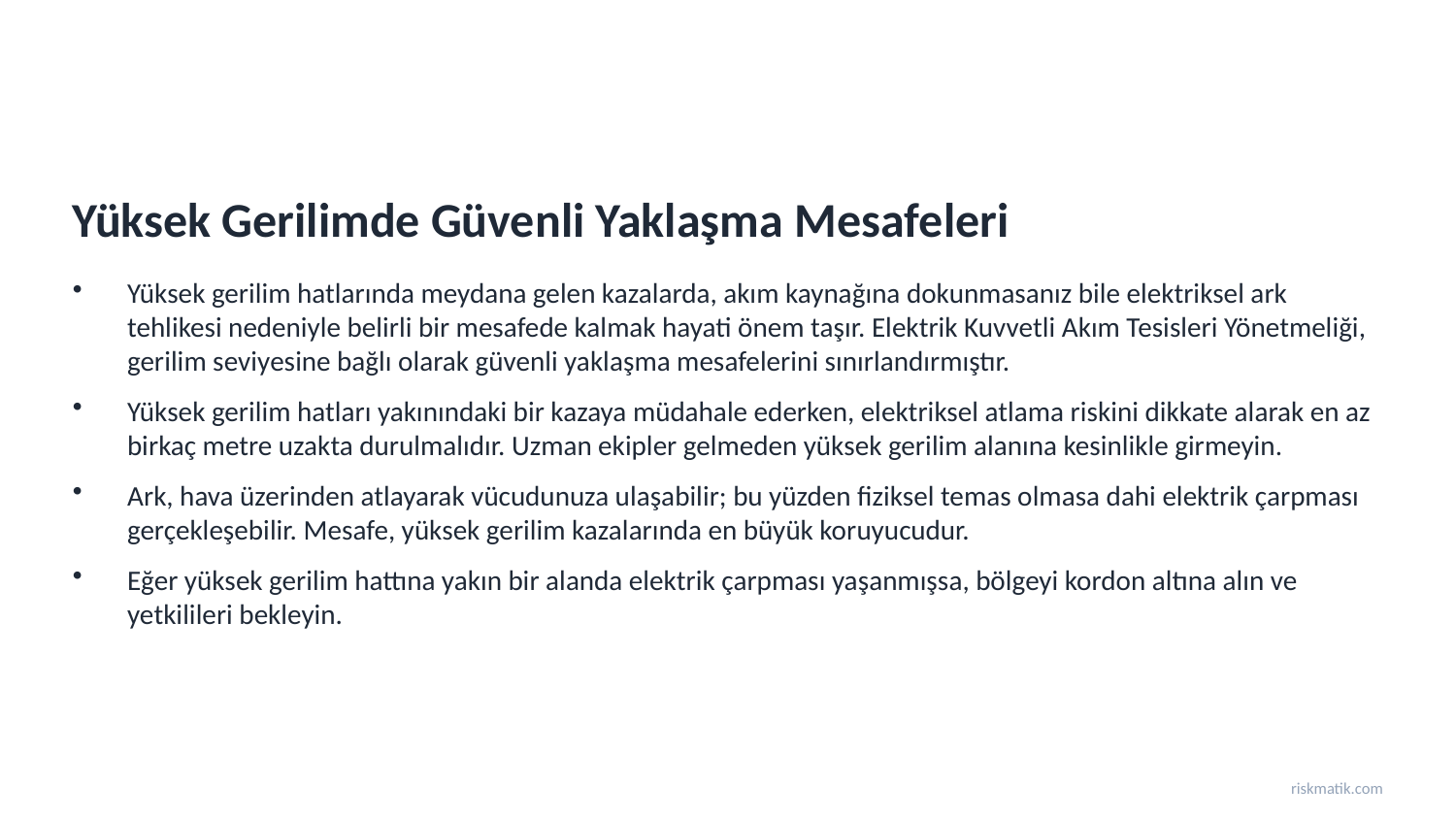

Yüksek Gerilimde Güvenli Yaklaşma Mesafeleri
Yüksek gerilim hatlarında meydana gelen kazalarda, akım kaynağına dokunmasanız bile elektriksel ark tehlikesi nedeniyle belirli bir mesafede kalmak hayati önem taşır. Elektrik Kuvvetli Akım Tesisleri Yönetmeliği, gerilim seviyesine bağlı olarak güvenli yaklaşma mesafelerini sınırlandırmıştır.
Yüksek gerilim hatları yakınındaki bir kazaya müdahale ederken, elektriksel atlama riskini dikkate alarak en az birkaç metre uzakta durulmalıdır. Uzman ekipler gelmeden yüksek gerilim alanına kesinlikle girmeyin.
Ark, hava üzerinden atlayarak vücudunuza ulaşabilir; bu yüzden fiziksel temas olmasa dahi elektrik çarpması gerçekleşebilir. Mesafe, yüksek gerilim kazalarında en büyük koruyucudur.
Eğer yüksek gerilim hattına yakın bir alanda elektrik çarpması yaşanmışsa, bölgeyi kordon altına alın ve yetkilileri bekleyin.
riskmatik.com